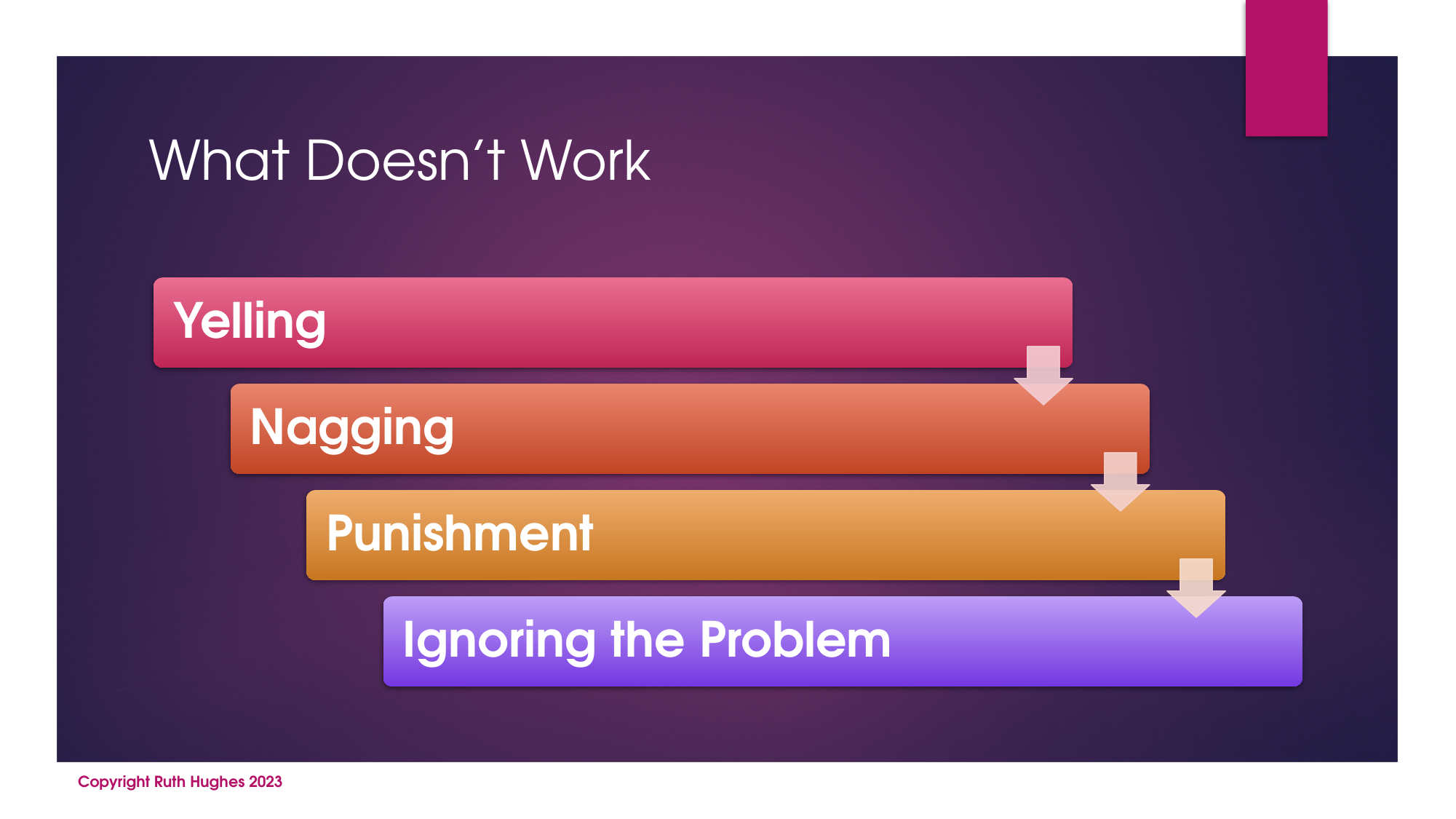

# What Doesn’t Work
Yelling
Nagging
Punishment
Ignoring the Problem

Copyright Ruth Hughes 2023